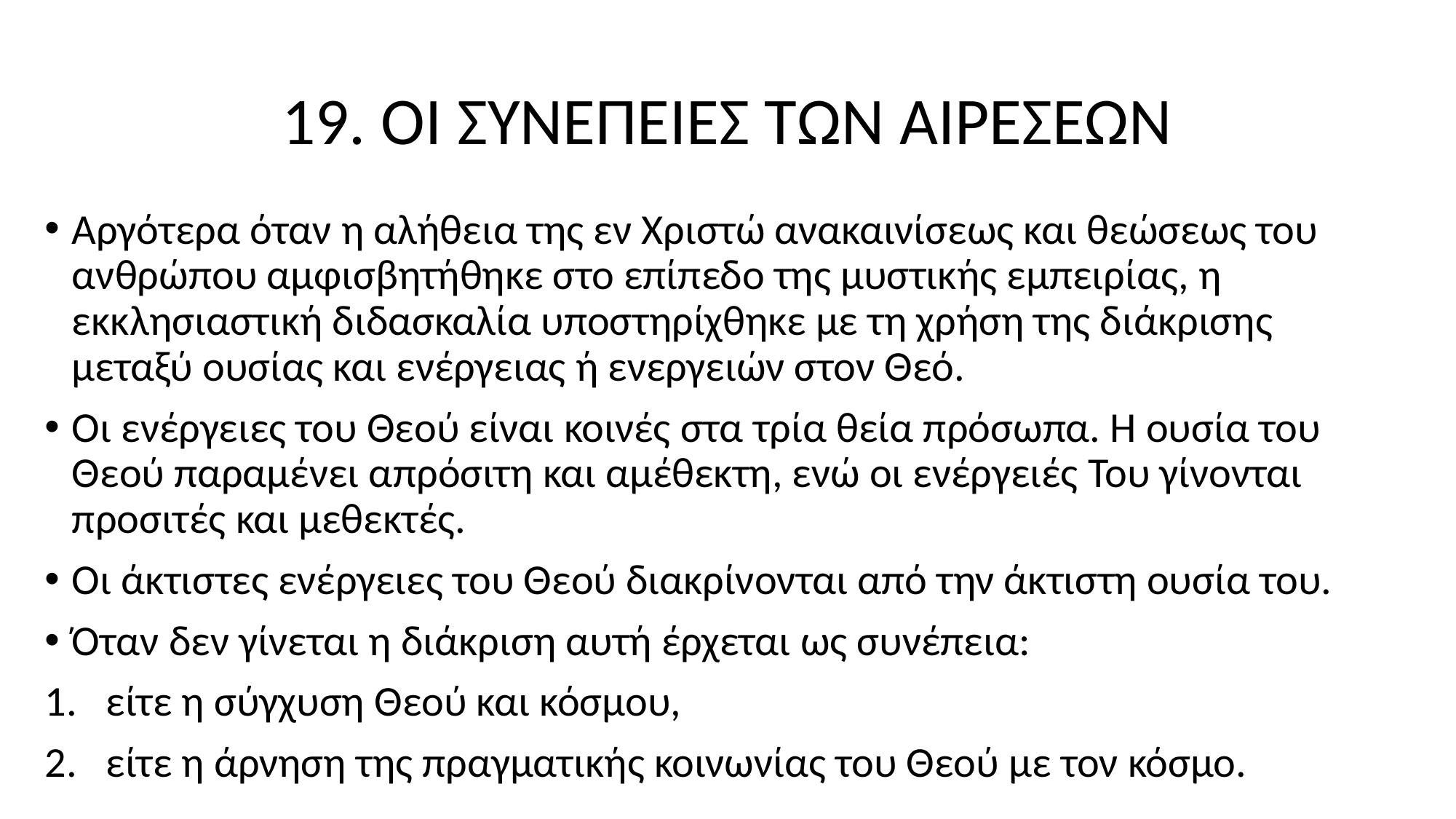

# 19. ΟΙ ΣΥΝΕΠΕΙΕΣ ΤΩΝ ΑΙΡΕΣΕΩΝ
Αργότερα όταν η αλήθεια της εν Χριστώ ανακαινίσεως και θεώσεως του ανθρώπου αμφισβητήθηκε στο επίπεδο της μυστικής εμπειρίας, η εκκλησιαστική διδασκαλία υποστηρίχθηκε με τη χρήση της διάκρισης μεταξύ ουσίας και ενέργειας ή ενεργειών στον Θεό.
Οι ενέργειες του Θεού είναι κοινές στα τρία θεία πρόσωπα. Η ουσία του Θεού παραμένει απρόσιτη και αμέθεκτη, ενώ οι ενέργειές Του γίνονται προσιτές και μεθεκτές.
Οι άκτιστες ενέργειες του Θεού διακρίνονται από την άκτιστη ουσία του.
Όταν δεν γίνεται η διάκριση αυτή έρχεται ως συνέπεια:
είτε η σύγχυση Θεού και κόσμου,
είτε η άρνηση της πραγματικής κοινωνίας του Θεού με τον κόσμο.